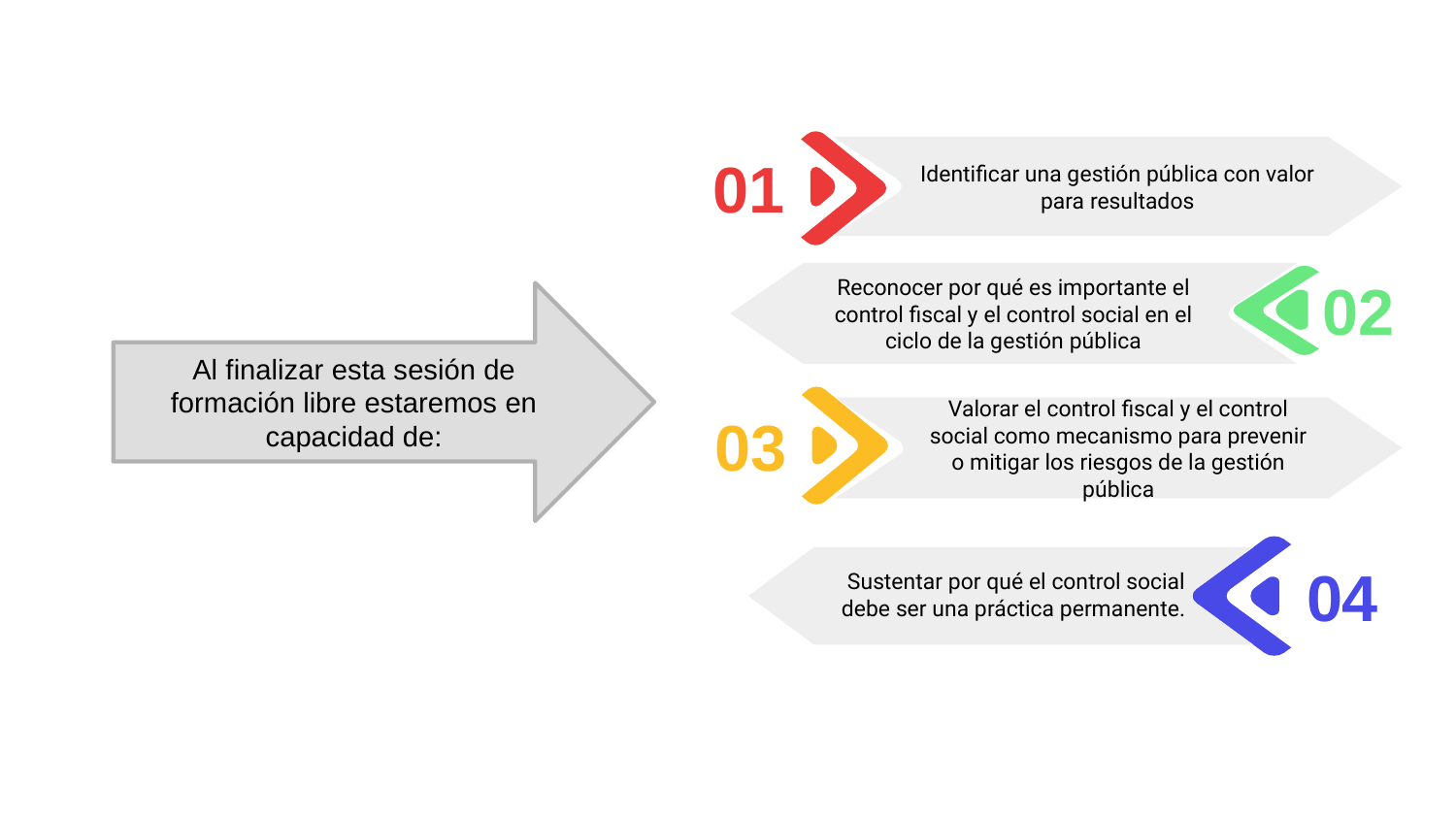

Identificar una gestión pública con valor para resultados
01

Reconocer por qué es importante el control fiscal y el control social en el ciclo de la gestión pública

02

Al finalizar esta sesión de formación libre estaremos en capacidad de:

Valorar el control fiscal y el control social como mecanismo para prevenir o mitigar los riesgos de la gestión pública
03

04

 Sustentar por qué el control social debe ser una práctica permanente.